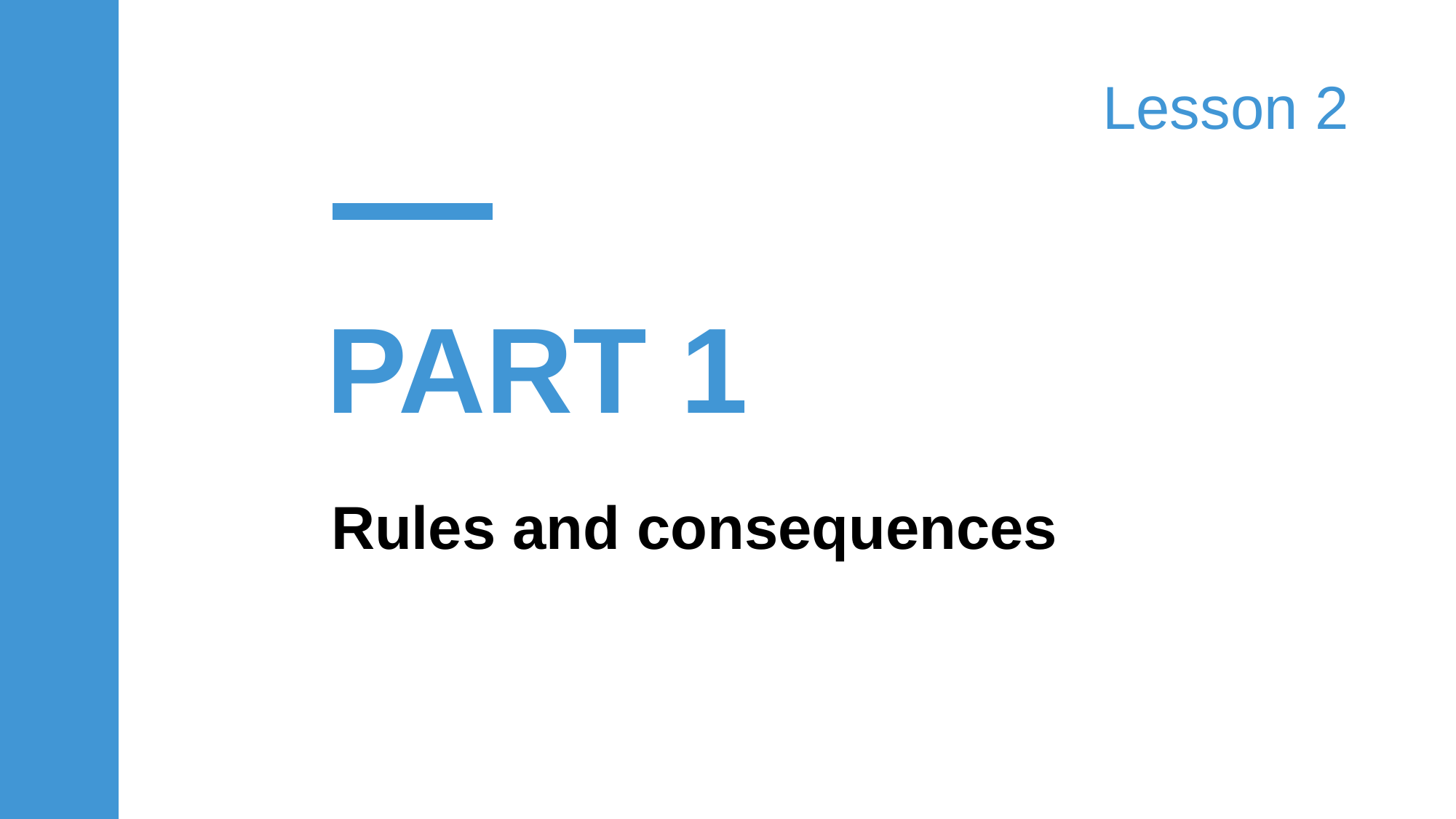

Lesson 2
PART 1
Rules and consequences